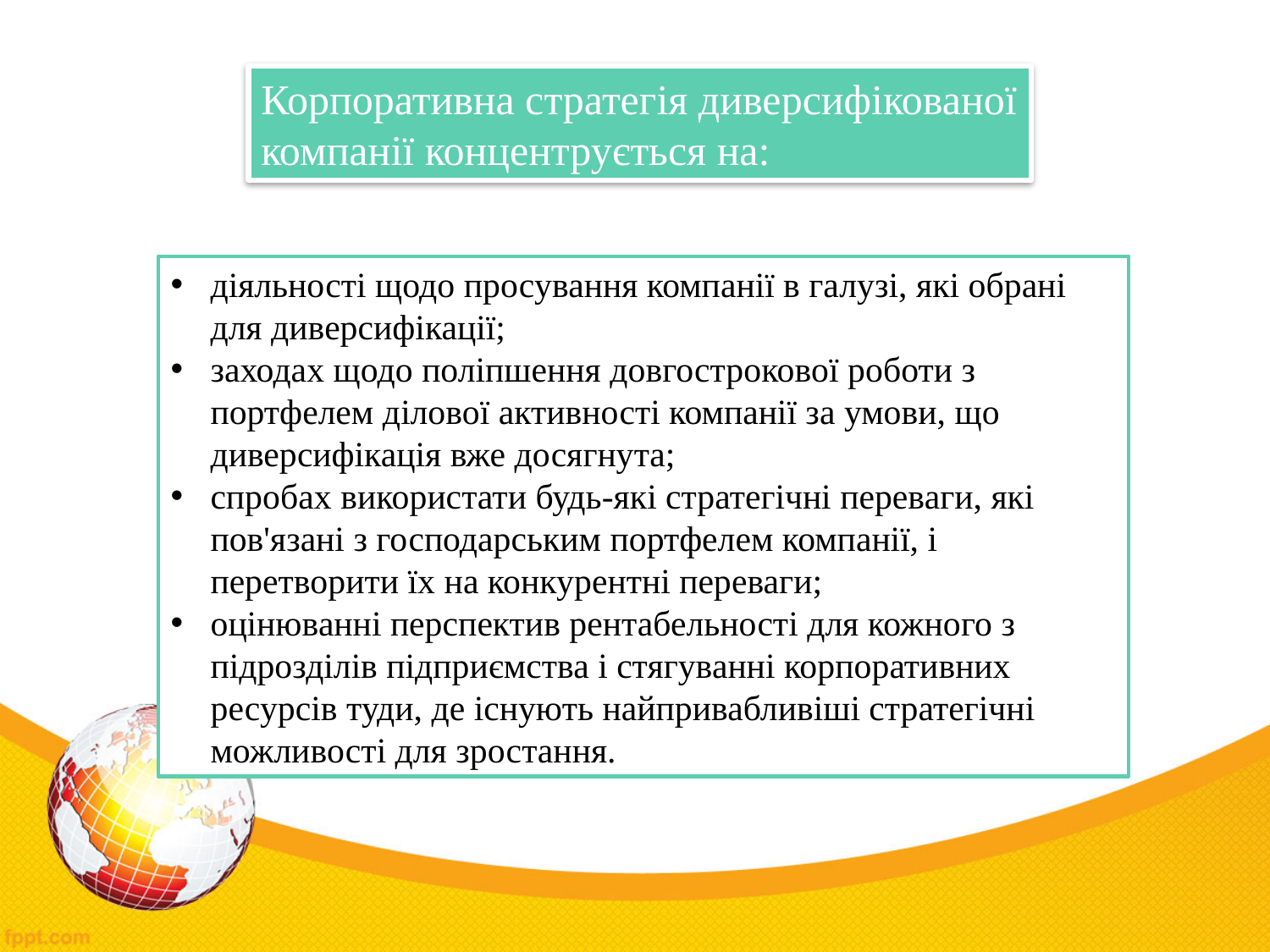

Корпоративна стратегія диверсифікованої компанії концентру­ється на:
діяльності щодо просування компанії в галузі, які обрані для диверсифікації;
заходах щодо поліпшення довгострокової роботи з портфелем ділової активності компанії за умови, що диверсифікація вже досягнута;
спробах використати будь-які стратегічні переваги, які пов'язані з господарським портфелем компанії, і перетворити їх на конкурентні переваги;
оцінюванні перспектив рентабельності для кожного з підрозді­лів підприємства і стягуванні корпоративних ресурсів туди, де існують найпривабливіші стратегічні можливості для зростання.